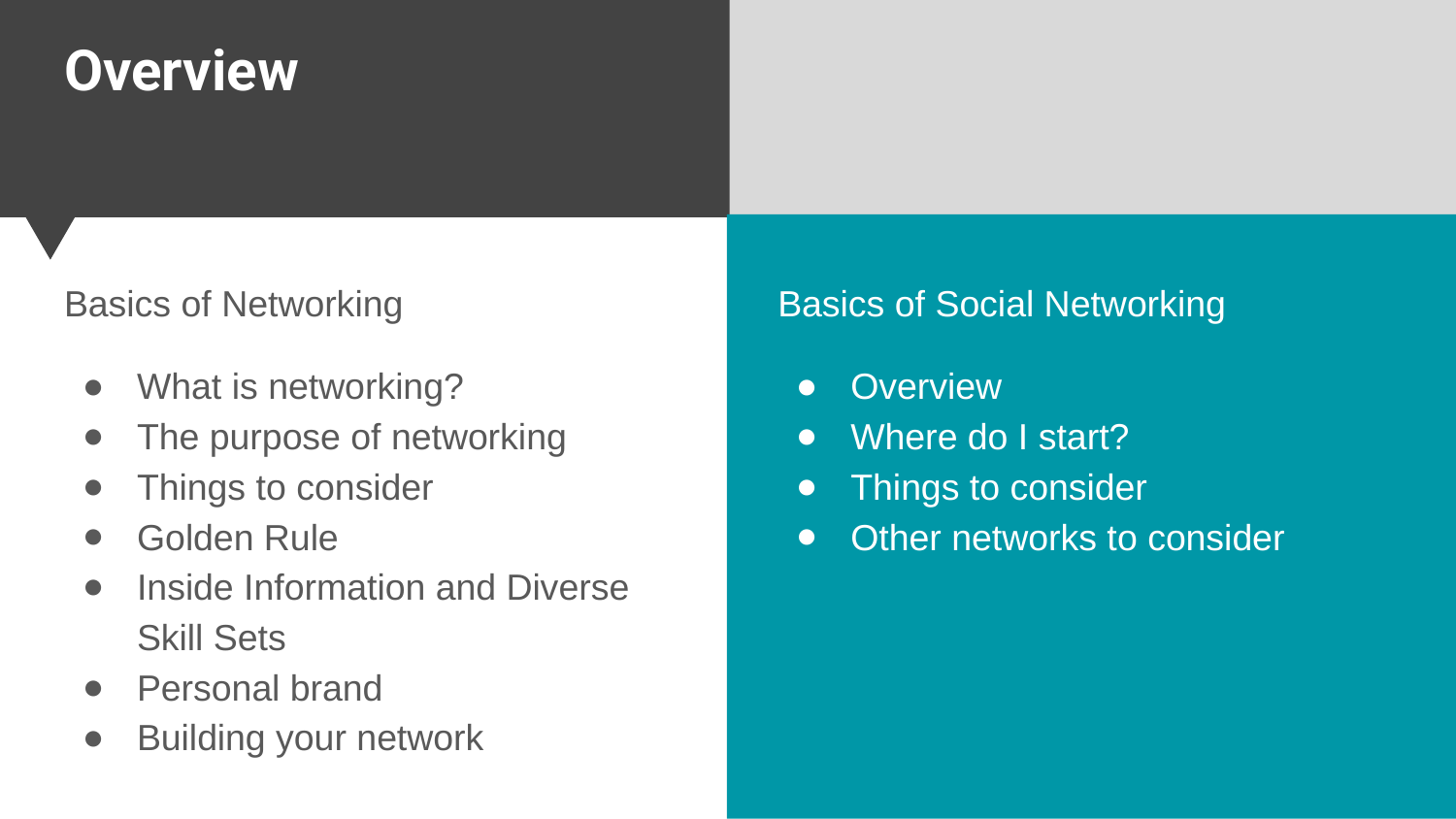

# Overview

Basics of Networking
What is networking?
The purpose of networking
Things to consider
Golden Rule
Inside Information and Diverse Skill Sets
Personal brand
Building your network
Basics of Social Networking
Overview
Where do I start?
Things to consider
Other networks to consider